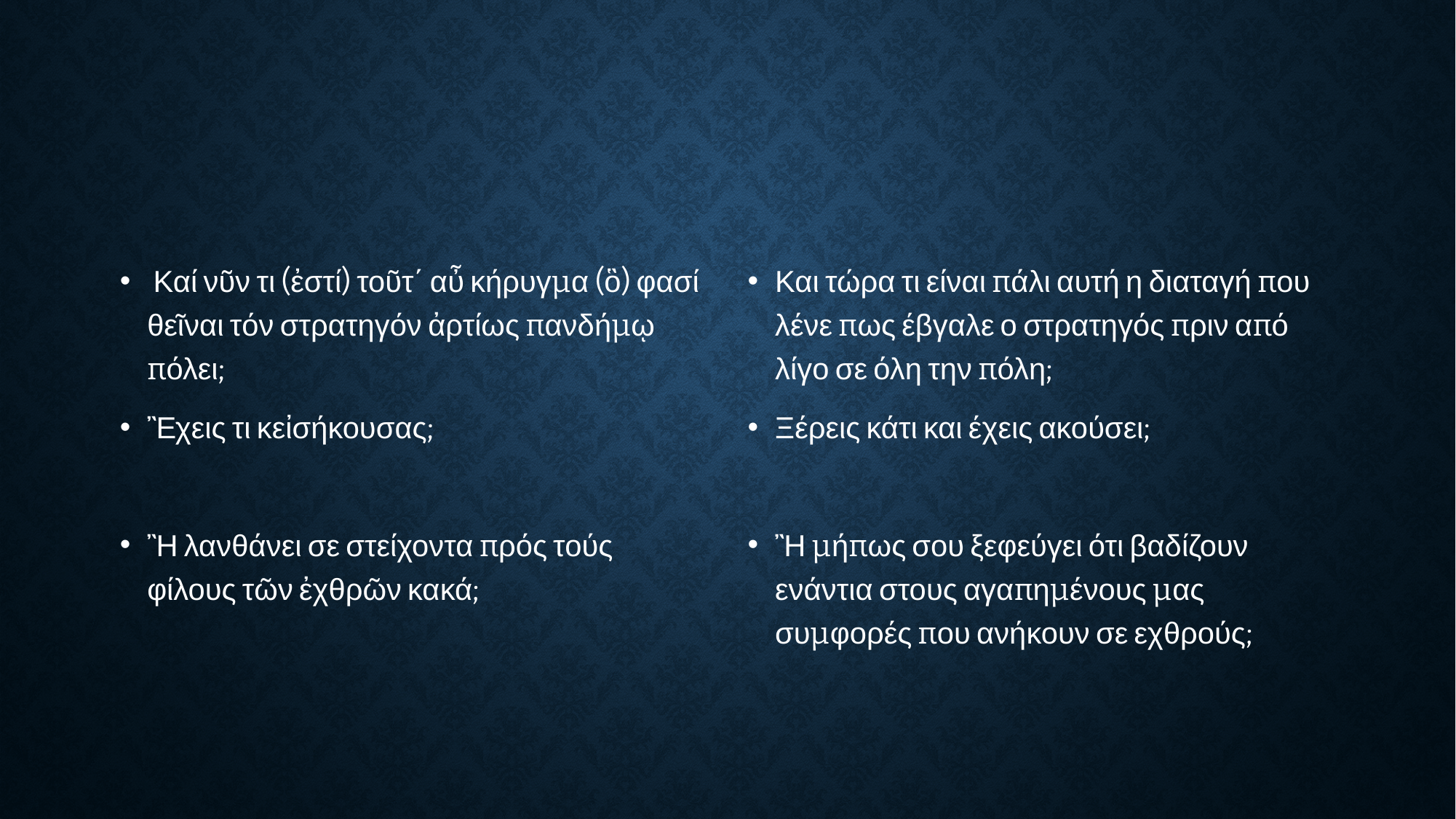

#
 Καί νῦν τι (ἐστί) τοῦτ΄ αὖ κήρυγμα (ὃ) φασί θεῖναι τόν στρατηγόν ἀρτίως πανδήμῳ πόλει;
Ἒχεις τι κεἰσήκουσας;

Ἢ λανθάνει σε στείχοντα πρός τούς φίλους τῶν ἐχθρῶν κακά;
Και τώρα τι είναι πάλι αυτή η διαταγή που λένε πως έβγαλε ο στρατηγός πριν από λίγο σε όλη την πόλη;
Ξέρεις κάτι και έχεις ακούσει;

Ἢ μήπως σου ξεφεύγει ότι βαδίζουν ενάντια στους αγαπημένους μας συμφορές που ανήκουν σε εχθρούς;